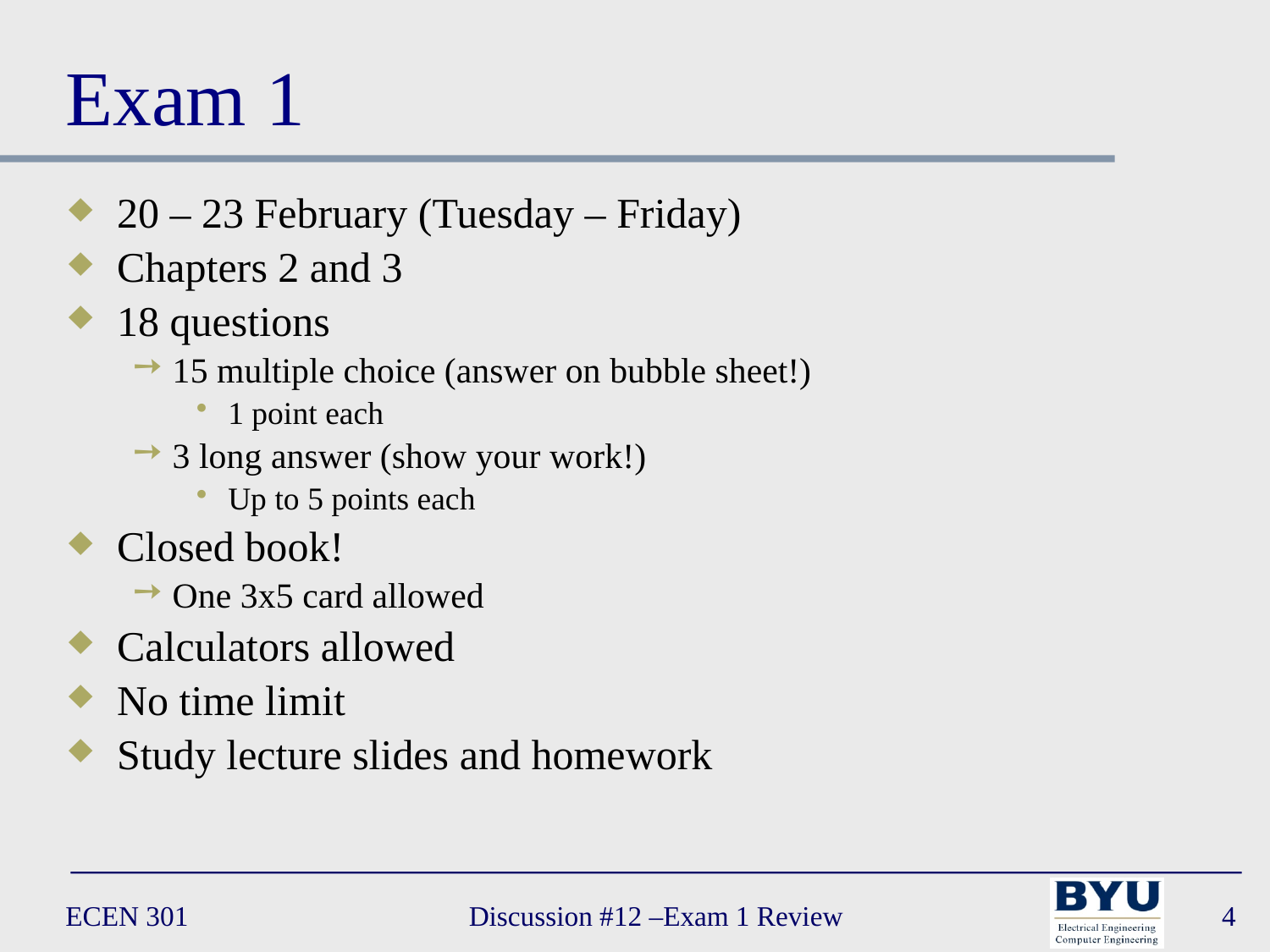

# Exam 1
20 – 23 February (Tuesday – Friday)
Chapters 2 and 3
18 questions
15 multiple choice (answer on bubble sheet!)
1 point each
3 long answer (show your work!)
Up to 5 points each
Closed book!
One 3x5 card allowed
Calculators allowed
No time limit
Study lecture slides and homework
ECEN 301
Discussion #12 –Exam 1 Review
4